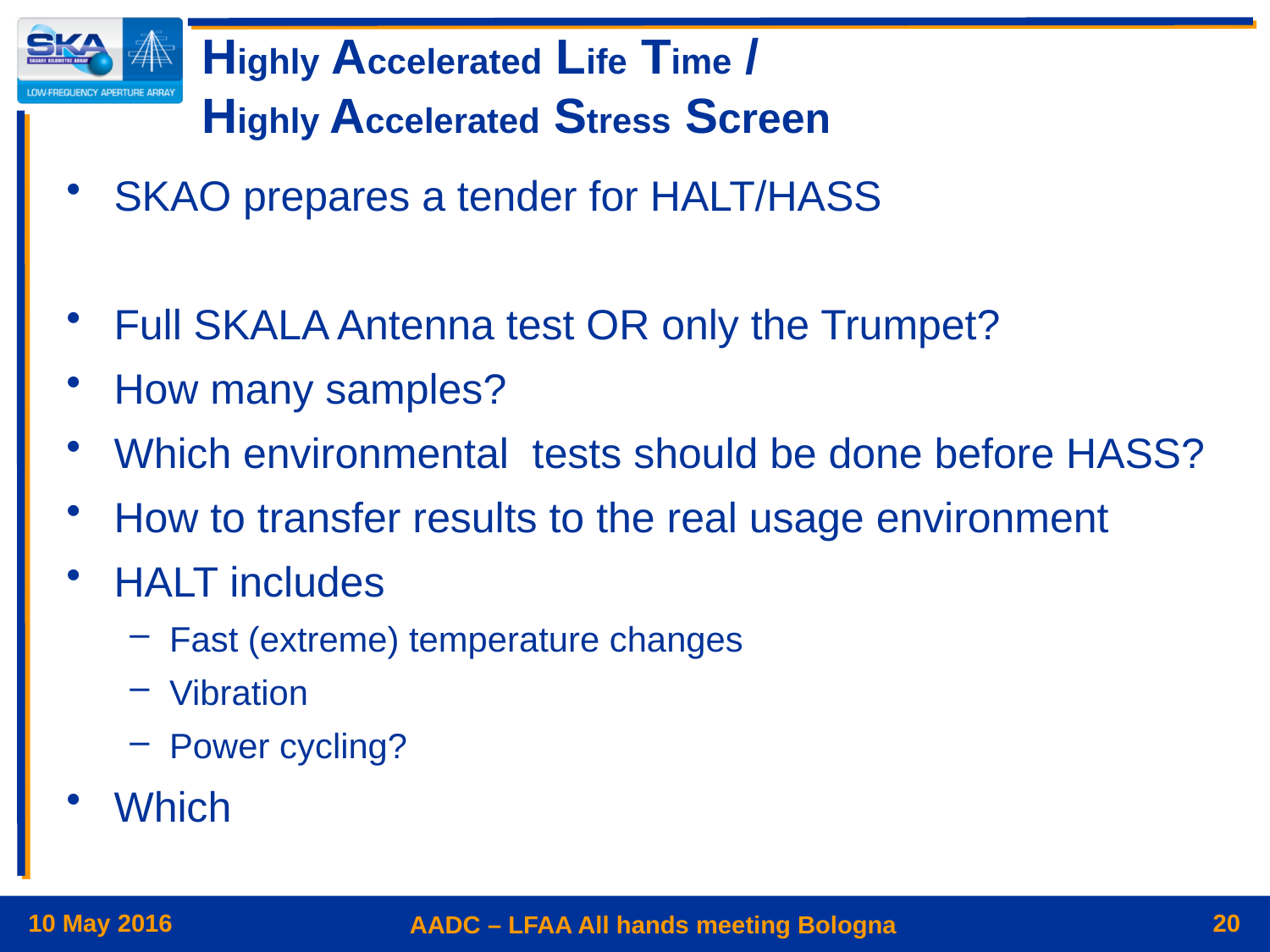

# Highly Accelerated Life Time / Highly Accelerated Stress Screen
SKAO prepares a tender for HALT/HASS

Full SKALA Antenna test OR only the Trumpet?
How many samples?
Which environmental  tests should be done before HASS?
How to transfer results to the real usage environment
HALT includes
Fast (extreme) temperature changes
Vibration
Power cycling?
Which